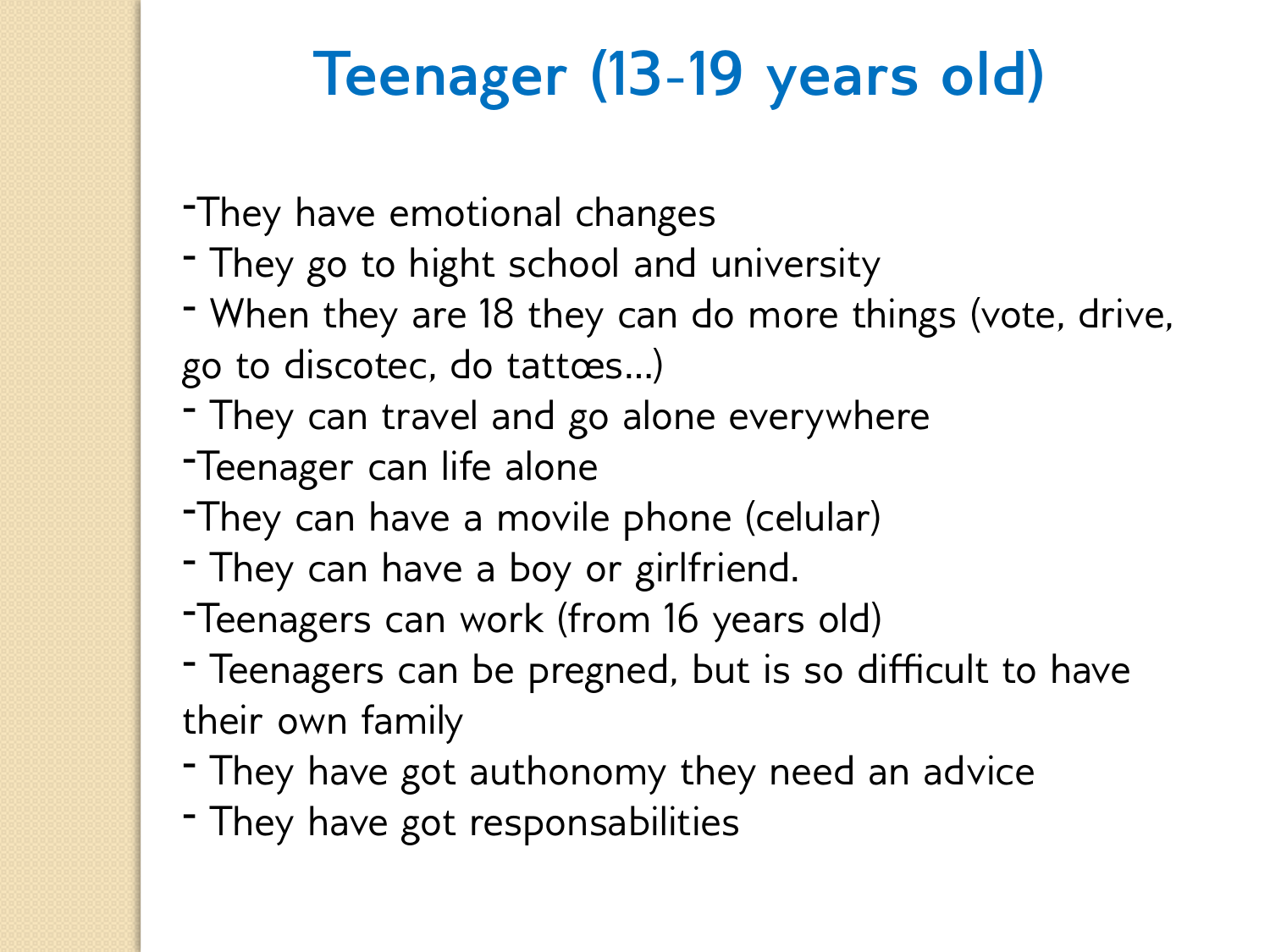

Teenager (13-19 years old)

They have emotional changes
 They go to hight school and university
 When they are 18 they can do more things (vote, drive, go to discotec, do tattoes…)
 They can travel and go alone everywhere
Teenager can life alone
They can have a movile phone (celular)
 They can have a boy or girlfriend.
Teenagers can work (from 16 years old)
 Teenagers can be pregned, but is so difficult to have their own family
 They have got authonomy they need an advice
 They have got responsabilities